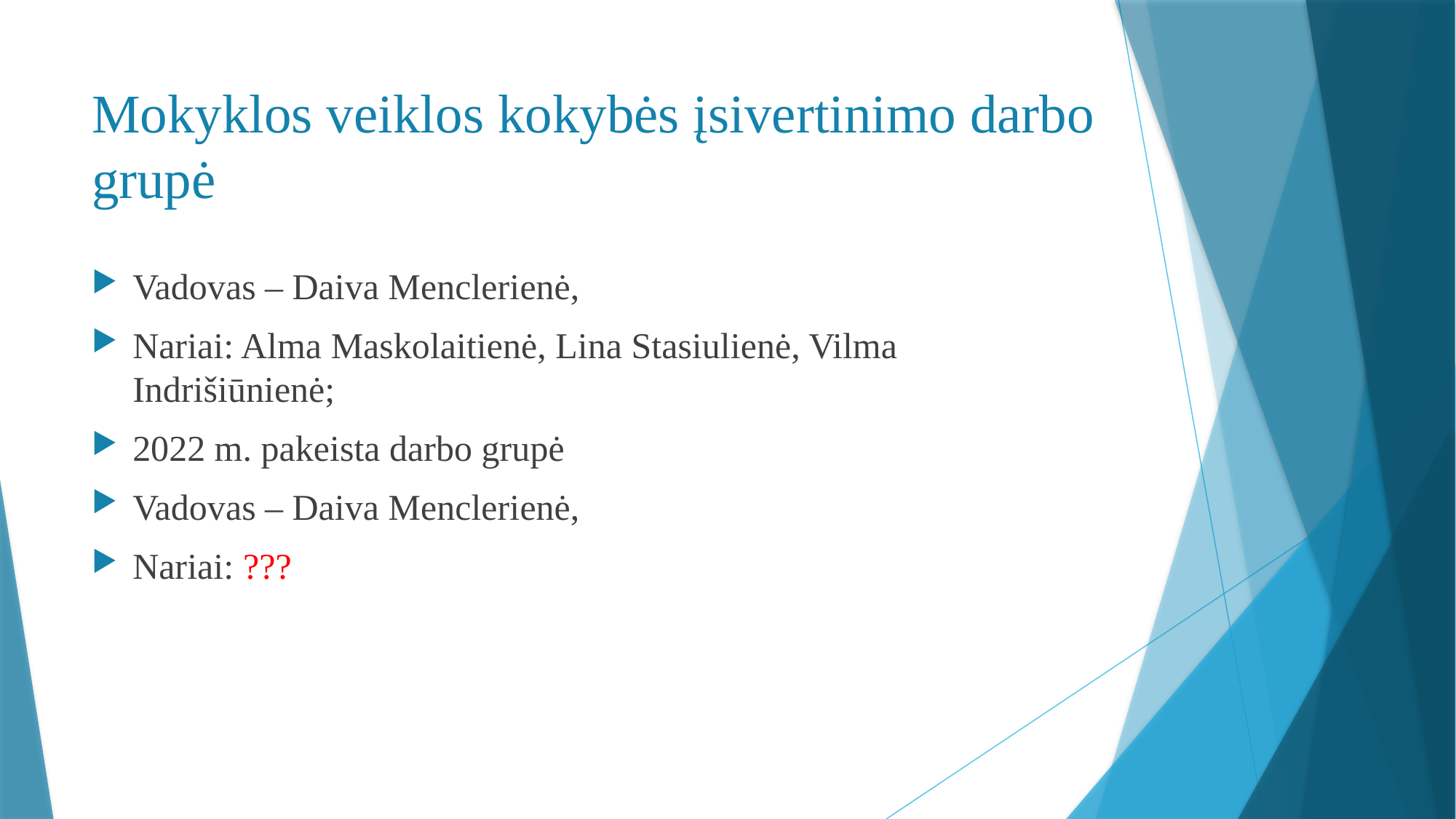

# Mokyklos veiklos kokybės įsivertinimo darbo grupė
Vadovas – Daiva Menclerienė,
Nariai: Alma Maskolaitienė, Lina Stasiulienė, Vilma Indrišiūnienė;
2022 m. pakeista darbo grupė
Vadovas – Daiva Menclerienė,
Nariai: ???